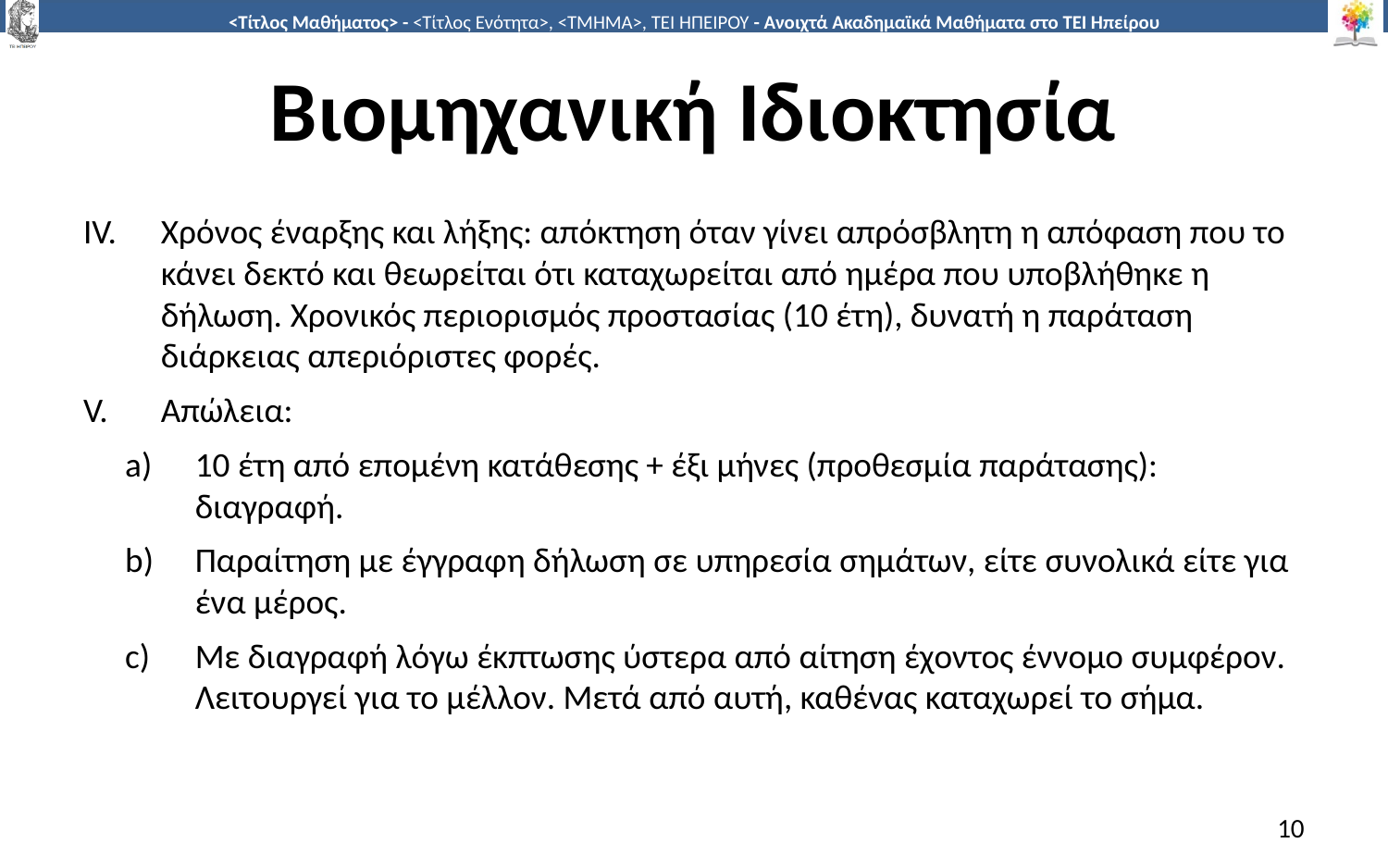

# Βιομηχανική Ιδιοκτησία
Χρόνος έναρξης και λήξης: απόκτηση όταν γίνει απρόσβλητη η απόφαση που το κάνει δεκτό και θεωρείται ότι καταχωρείται από ημέρα που υποβλήθηκε η δήλωση. Χρονικός περιορισμός προστασίας (10 έτη), δυνατή η παράταση διάρκειας απεριόριστες φορές.
Απώλεια:
10 έτη από επομένη κατάθεσης + έξι μήνες (προθεσμία παράτασης): διαγραφή.
Παραίτηση με έγγραφη δήλωση σε υπηρεσία σημάτων, είτε συνολικά είτε για ένα μέρος.
Με διαγραφή λόγω έκπτωσης ύστερα από αίτηση έχοντος έννομο συμφέρον. Λειτουργεί για το μέλλον. Μετά από αυτή, καθένας καταχωρεί το σήμα.

10